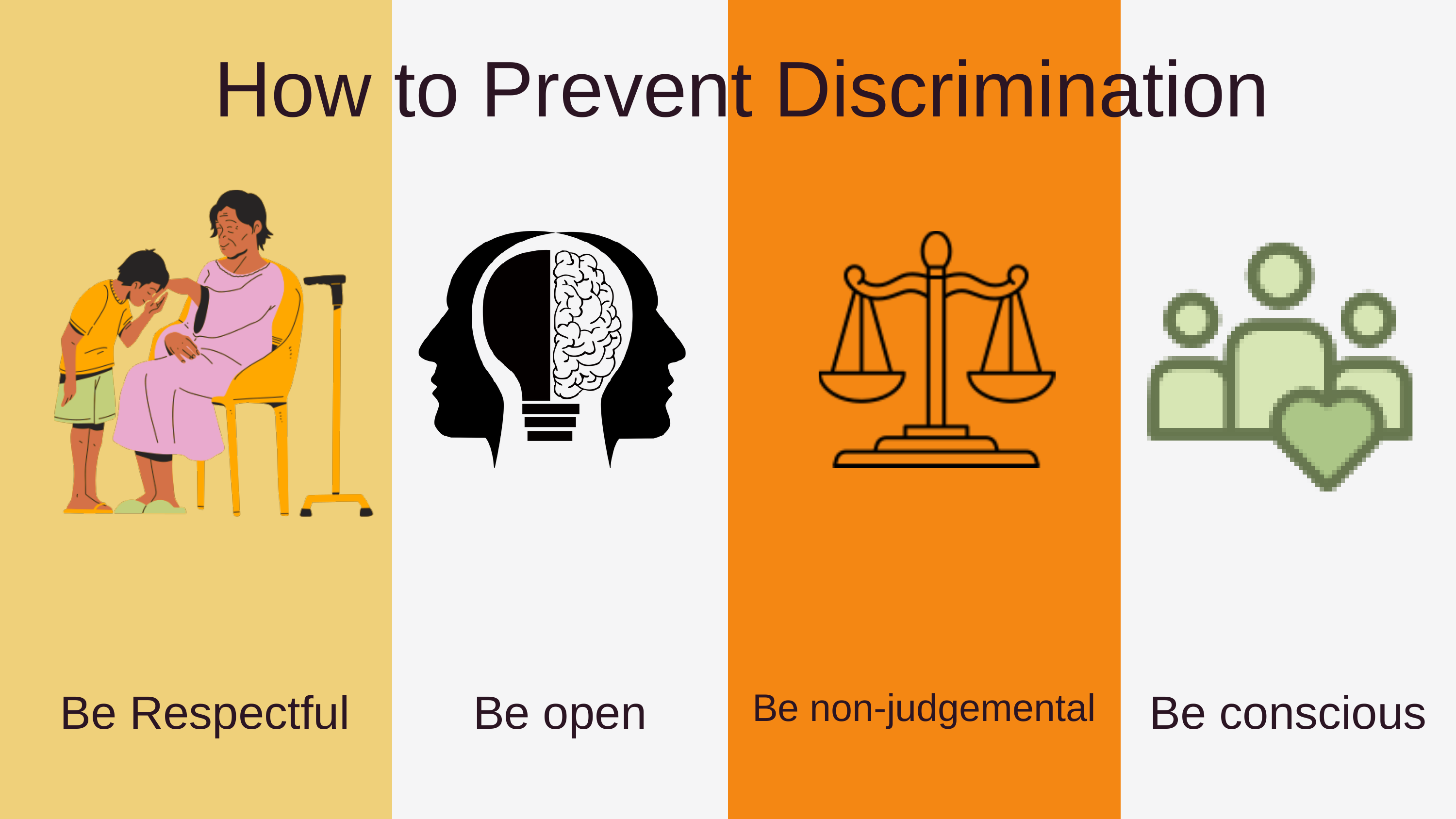

How to Prevent Discrimination

Be Respectful
Be open
Be conscious
Be non-judgemental